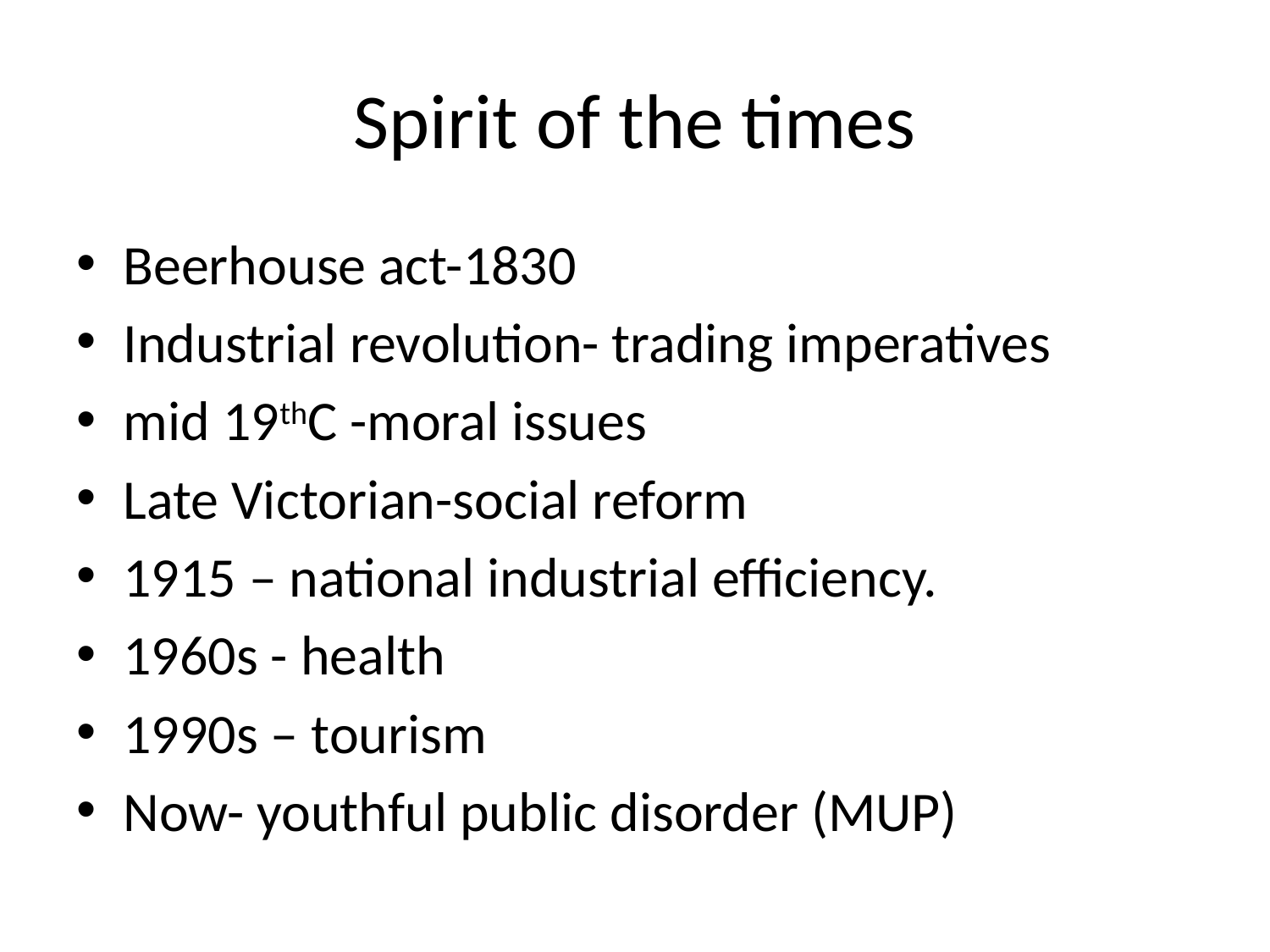

# Spirit of the times
Beerhouse act-1830
Industrial revolution- trading imperatives
mid 19thC -moral issues
Late Victorian-social reform
1915 – national industrial efficiency.
1960s - health
1990s – tourism
Now- youthful public disorder (MUP)